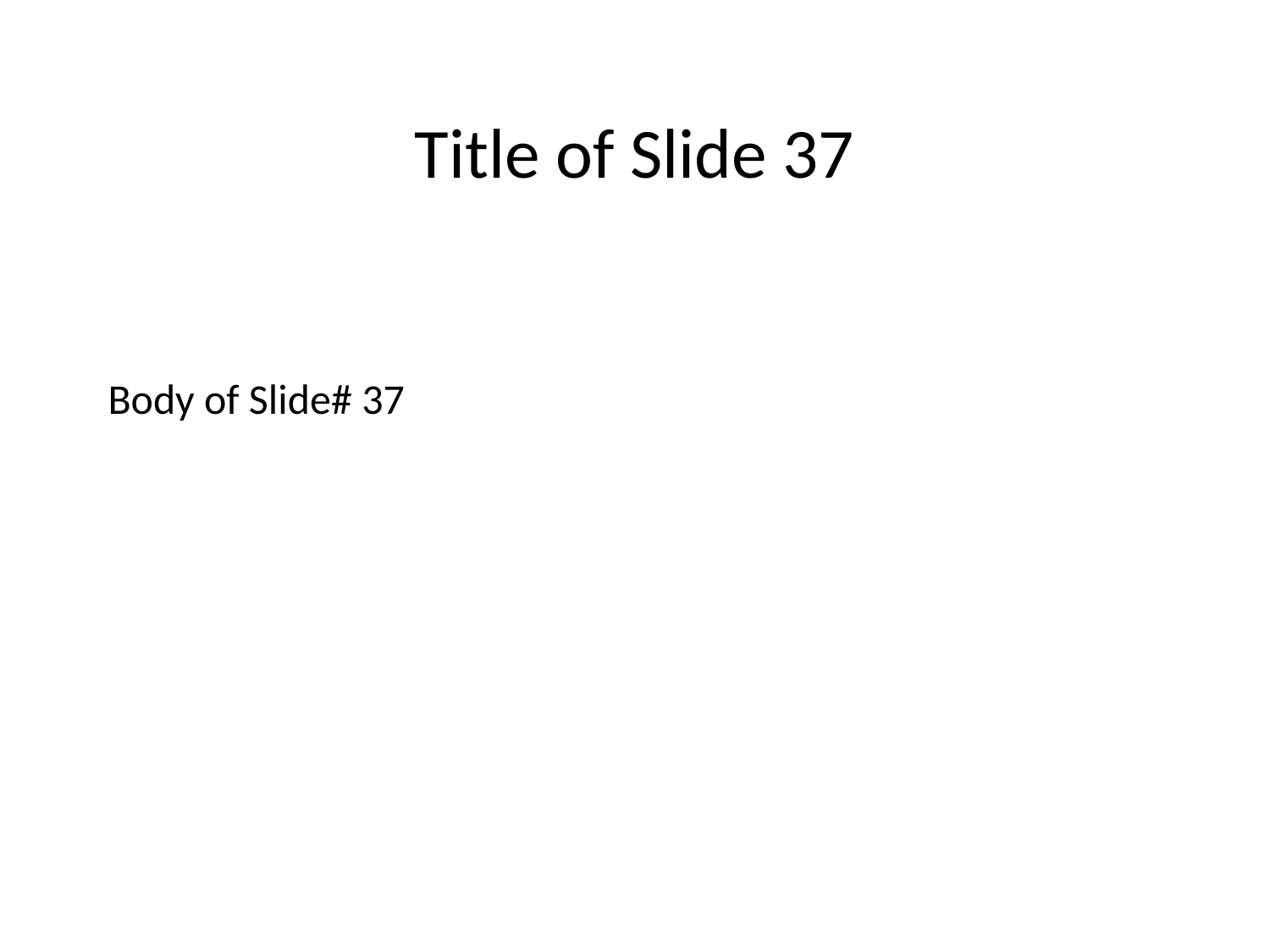

Title of Slide 37
# Body of Slide# 37